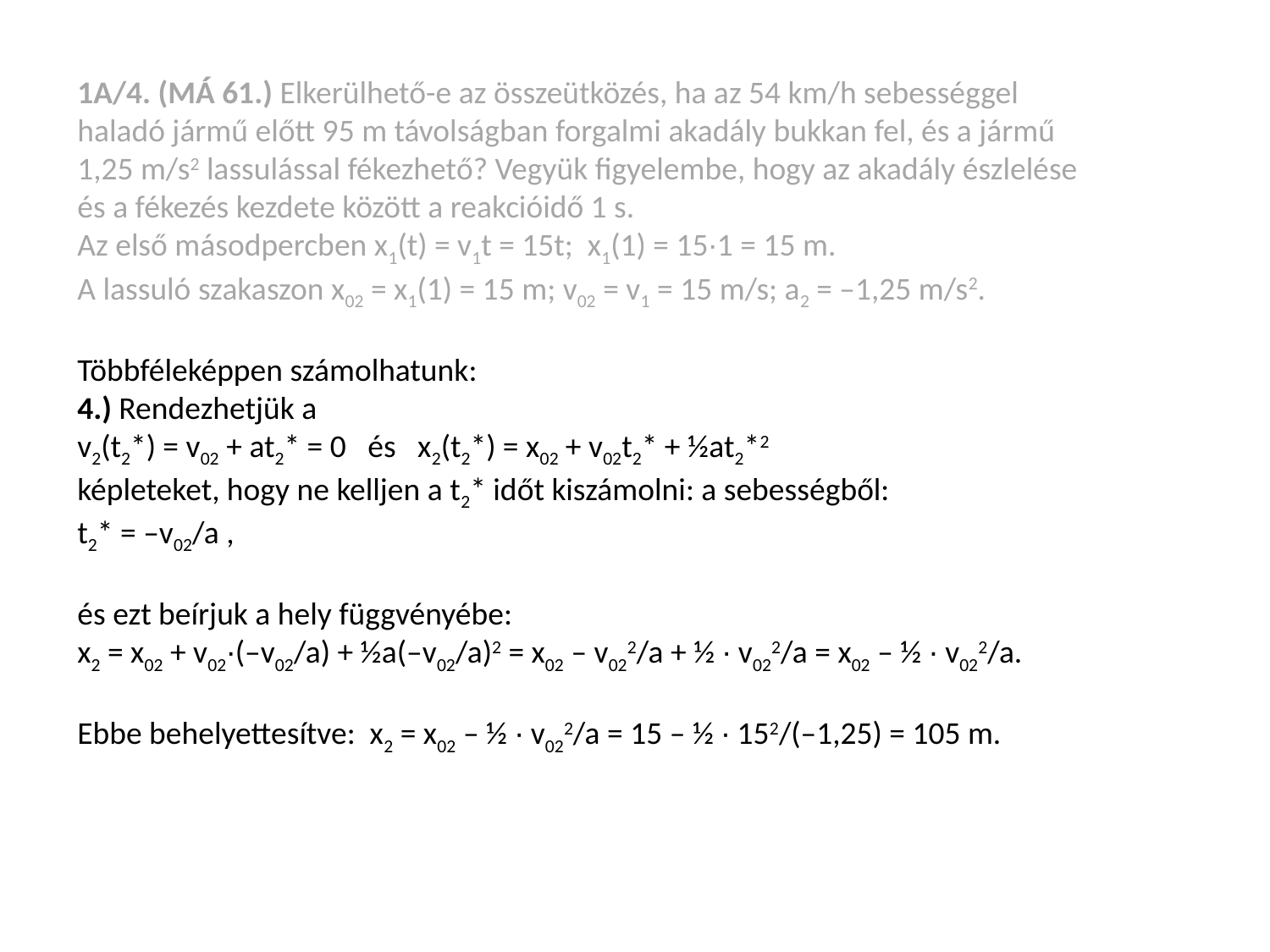

1A/4. (MÁ 61.) Elkerülhető-e az összeütközés, ha az 54 km/h sebességgel haladó jármű előtt 95 m távolságban forgalmi akadály bukkan fel, és a jármű 1,25 m/s2 lassulással fékezhető? Vegyük figyelembe, hogy az akadály észlelése és a fékezés kezdete között a reakcióidő 1 s.
Az első másodpercben x1(t) = v1t = 15t;  x1(1) = 15∙1 = 15 m.
A lassuló szakaszon x02 = x1(1) = 15 m; v02 = v1 = 15 m/s; a2 = –1,25 m/s2.

Többféleképpen számolhatunk:
4.) Rendezhetjük a
v2(t2*) = v02 + at2* = 0   és   x2(t2*) = x02 + v02t2* + ½at2*2
képleteket, hogy ne kelljen a t2* időt kiszámolni: a sebességből:
t2* = –v02/a ,

és ezt beírjuk a hely függvényébe:
x2 = x02 + v02∙(–v02/a) + ½a(–v02/a)2 = x02 – v022/a + ½ ∙ v022/a = x02 – ½ ∙ v022/a.

Ebbe behelyettesítve:  x2 = x02 – ½ ∙ v022/a = 15 – ½ ∙ 152/(–1,25) = 105 m.